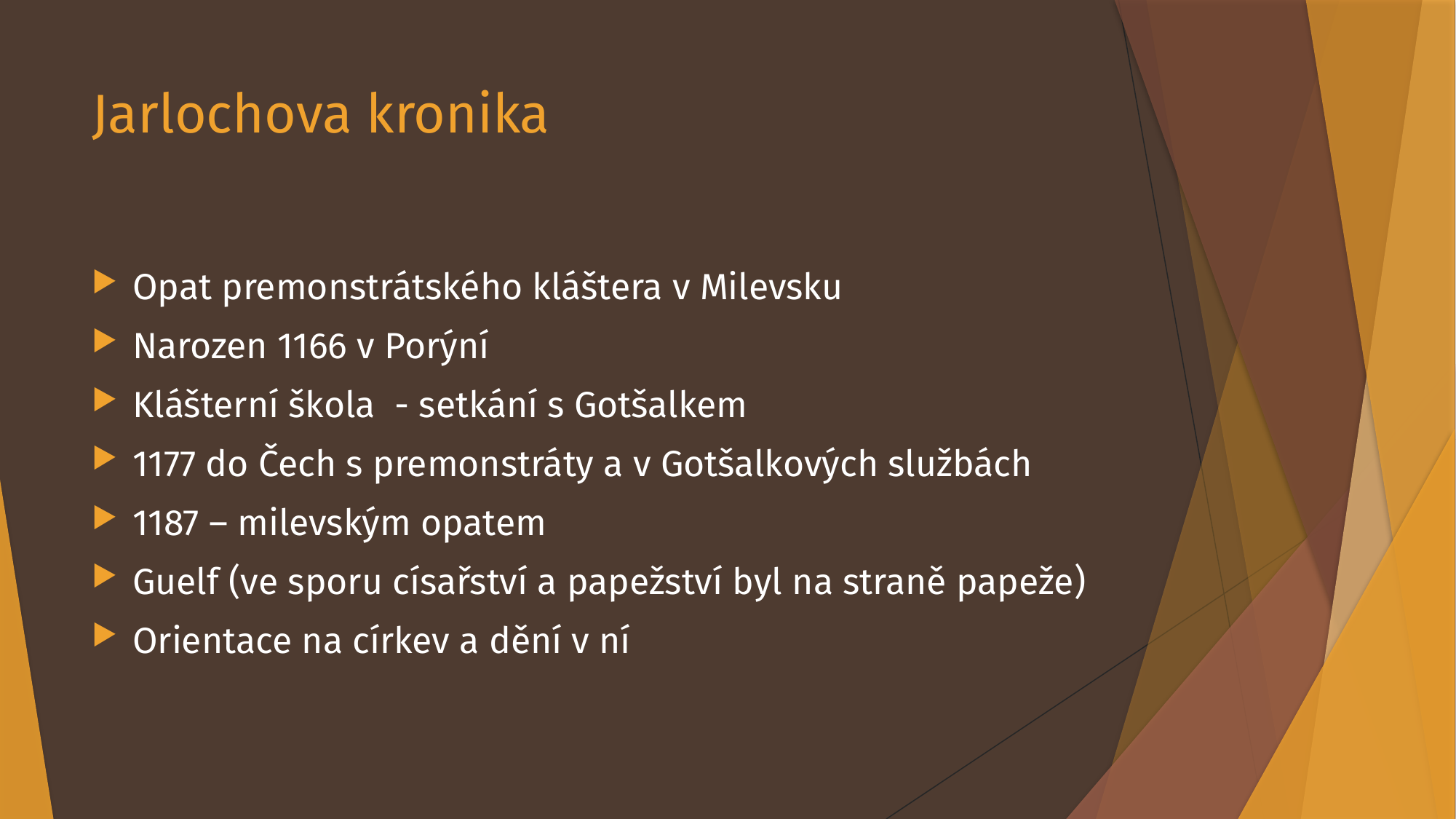

# Jarlochova kronika
Opat premonstrátského kláštera v Milevsku
Narozen 1166 v Porýní
Klášterní škola  - setkání s Gotšalkem
1177 do Čech s premonstráty a v Gotšalkových službách
1187 – milevským opatem
Guelf (ve sporu císařství a papežství byl na straně papeže)
Orientace na církev a dění v ní